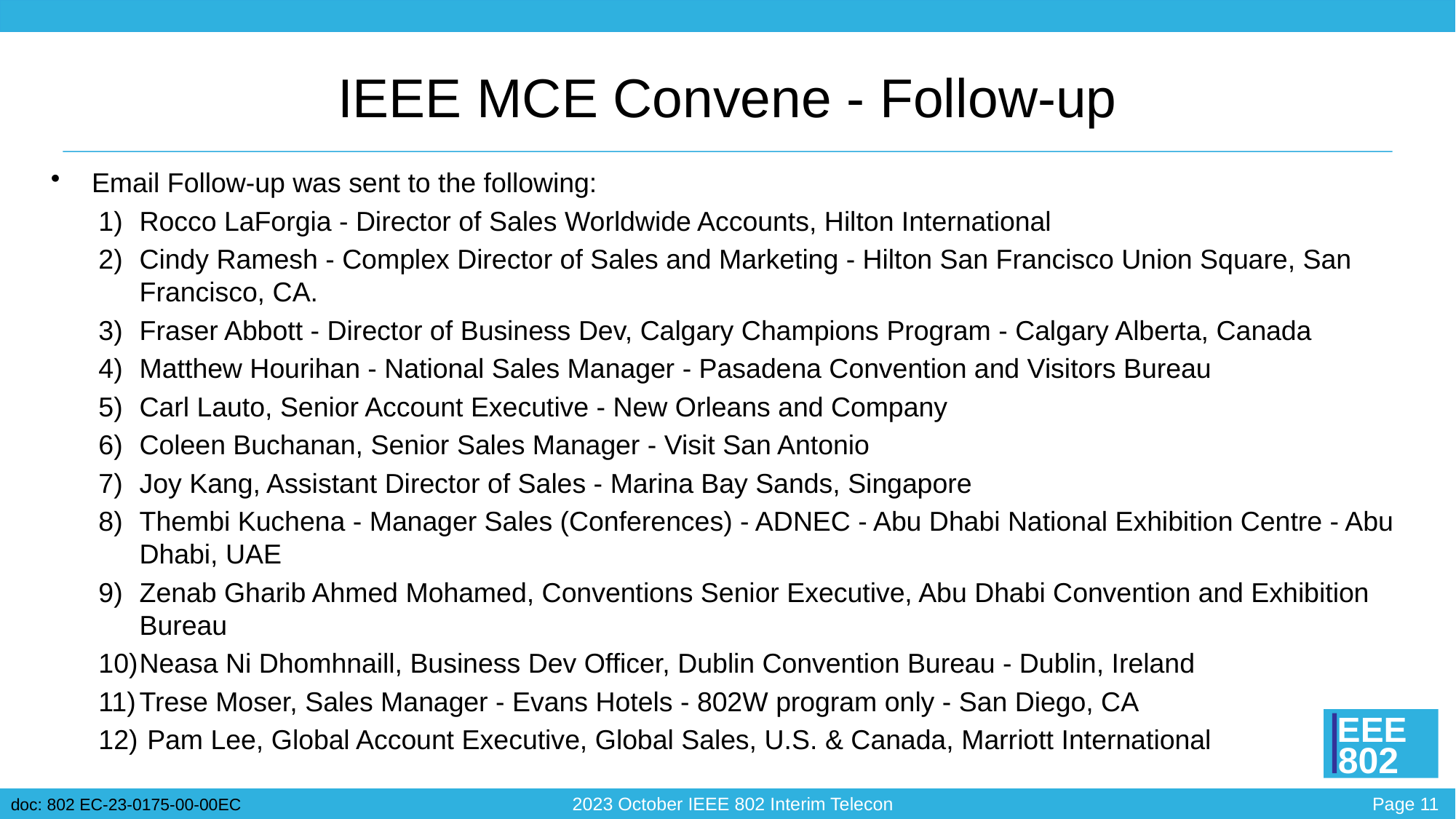

# IEEE MCE Convene - Follow-up
Email Follow-up was sent to the following:
Rocco LaForgia - Director of Sales Worldwide Accounts, Hilton International
Cindy Ramesh - Complex Director of Sales and Marketing - Hilton San Francisco Union Square, San Francisco, CA.
Fraser Abbott - Director of Business Dev, Calgary Champions Program - Calgary Alberta, Canada
Matthew Hourihan - National Sales Manager - Pasadena Convention and Visitors Bureau
Carl Lauto, Senior Account Executive - New Orleans and Company
Coleen Buchanan, Senior Sales Manager - Visit San Antonio
Joy Kang, Assistant Director of Sales - Marina Bay Sands, Singapore
Thembi Kuchena - Manager Sales (Conferences) - ADNEC - Abu Dhabi National Exhibition Centre - Abu Dhabi, UAE
Zenab Gharib Ahmed Mohamed, Conventions Senior Executive, Abu Dhabi Convention and Exhibition Bureau
Neasa Ni Dhomhnaill, Business Dev Officer, Dublin Convention Bureau - Dublin, Ireland
Trese Moser, Sales Manager - Evans Hotels - 802W program only - San Diego, CA
 Pam Lee, Global Account Executive, Global Sales, U.S. & Canada, Marriott International